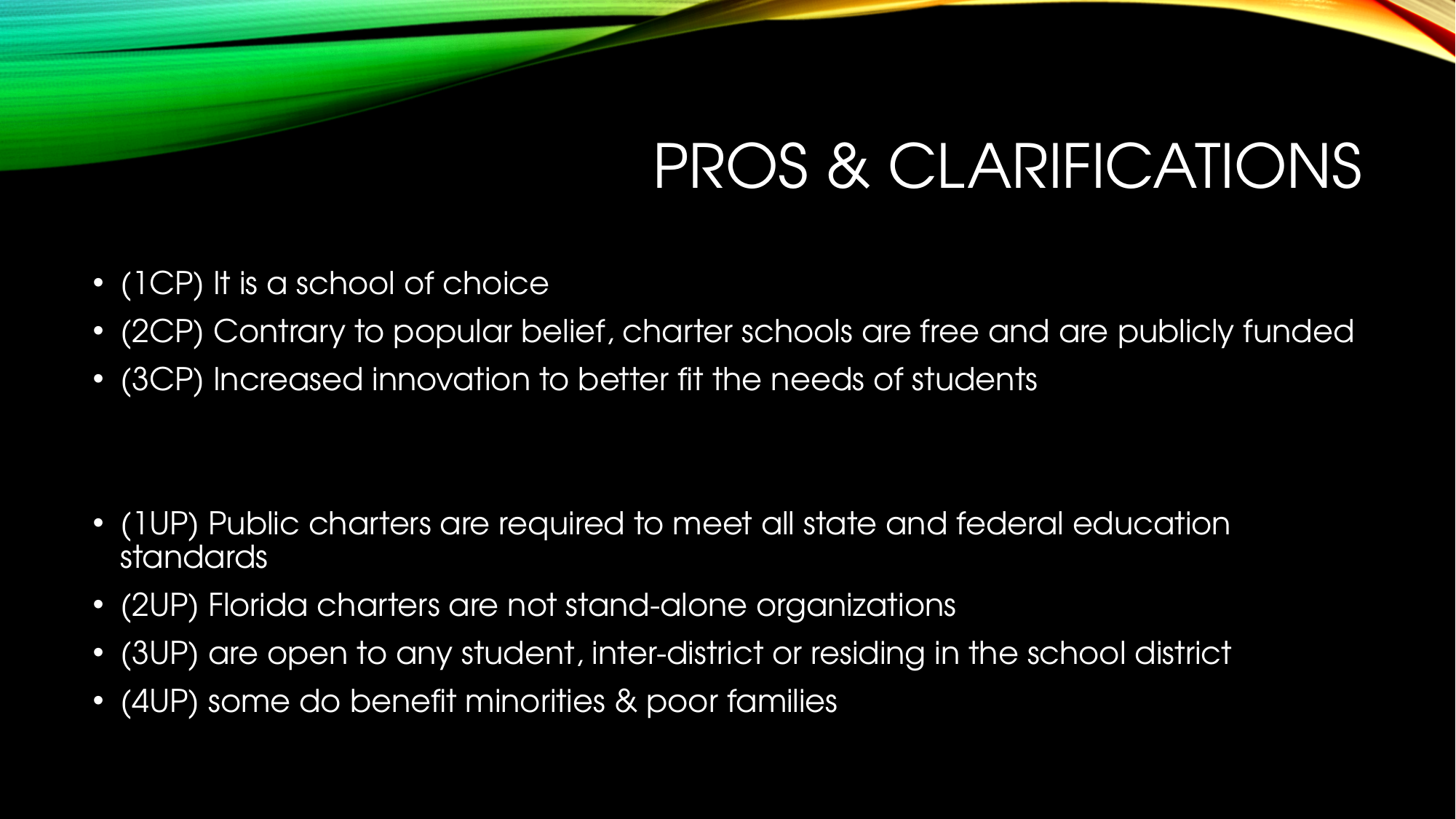

# Pros & Clarifications
(1CP) It is a school of choice
(2CP) Contrary to popular belief, charter schools are free and are publicly funded
(3CP) Increased innovation to better fit the needs of students

(1UP) Public charters are required to meet all state and federal education standards
(2UP) Florida charters are not stand-alone organizations
(3UP) are open to any student, inter-district or residing in the school district
(4UP) some do benefit minorities & poor families